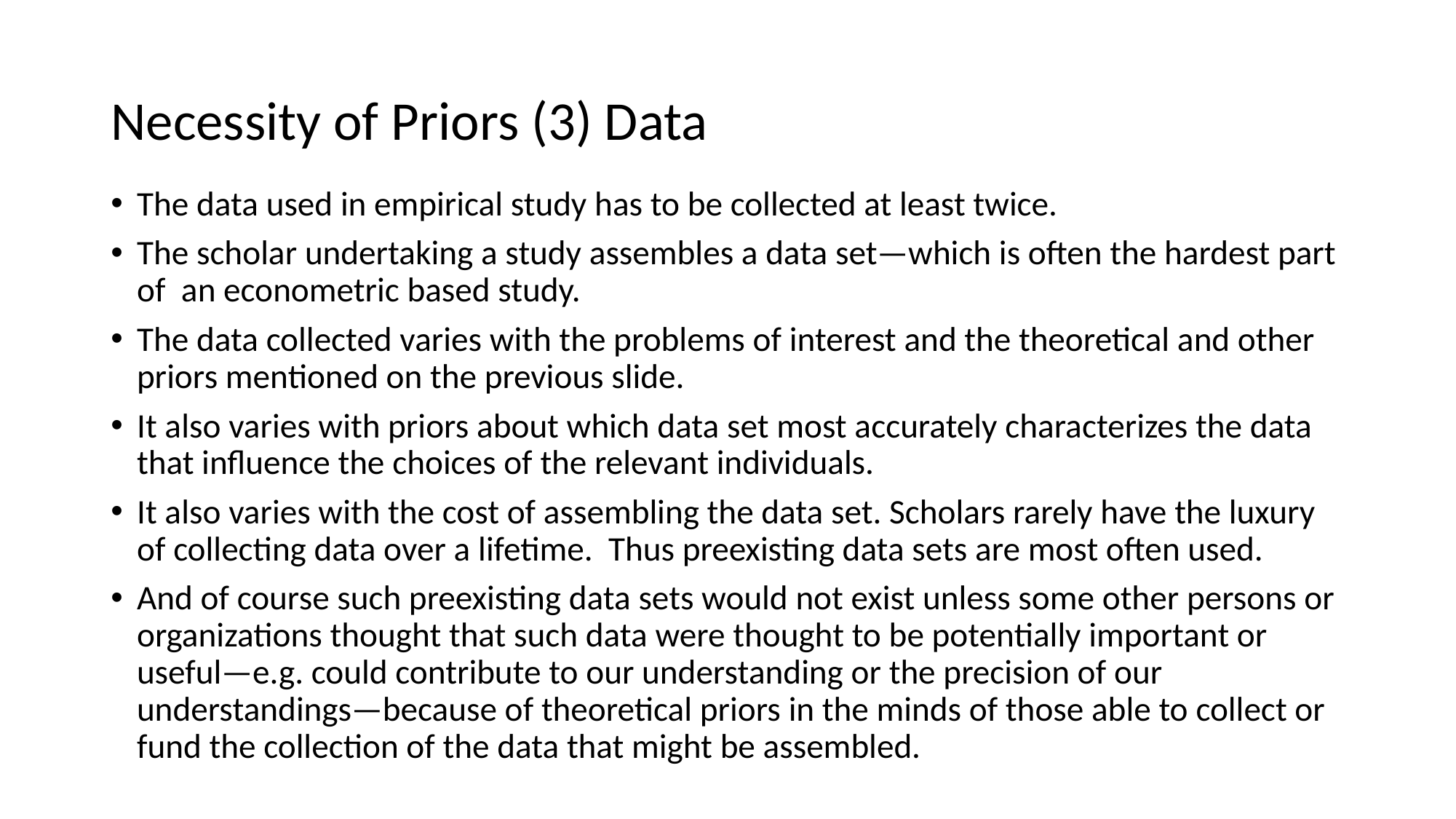

# Necessity of Priors (3) Data
The data used in empirical study has to be collected at least twice.
The scholar undertaking a study assembles a data set—which is often the hardest part of  an econometric based study.
The data collected varies with the problems of interest and the theoretical and other priors mentioned on the previous slide.
It also varies with priors about which data set most accurately characterizes the data that influence the choices of the relevant individuals.
It also varies with the cost of assembling the data set. Scholars rarely have the luxury of collecting data over a lifetime.  Thus preexisting data sets are most often used.
And of course such preexisting data sets would not exist unless some other persons or organizations thought that such data were thought to be potentially important or useful—e.g. could contribute to our understanding or the precision of our understandings—because of theoretical priors in the minds of those able to collect or fund the collection of the data that might be assembled.